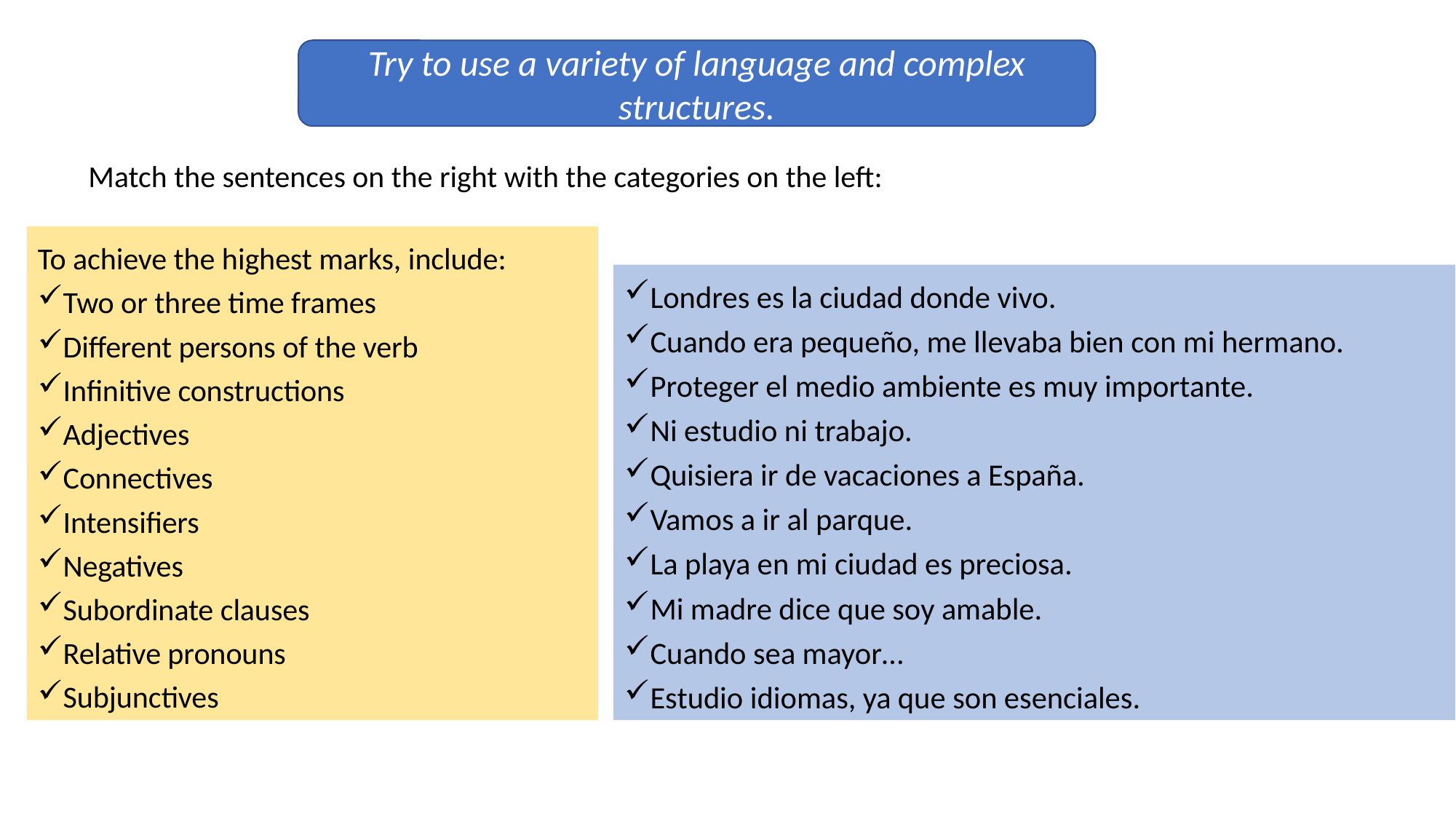

Try to use a variety of language and complex structures.

Match the sentences on the right with the categories on the left:

To achieve the highest marks, include:
Two or three time frames
Different persons of the verb
Infinitive constructions
Adjectives
Connectives
Intensifiers
Negatives
Subordinate clauses
Relative pronouns
Subjunctives
Londres es la ciudad donde vivo.
Cuando era pequeño, me llevaba bien con mi hermano.
Proteger el medio ambiente es muy importante.
Ni estudio ni trabajo.
Quisiera ir de vacaciones a España.
Vamos a ir al parque.
La playa en mi ciudad es preciosa.
Mi madre dice que soy amable.
Cuando sea mayor…
Estudio idiomas, ya que son esenciales.